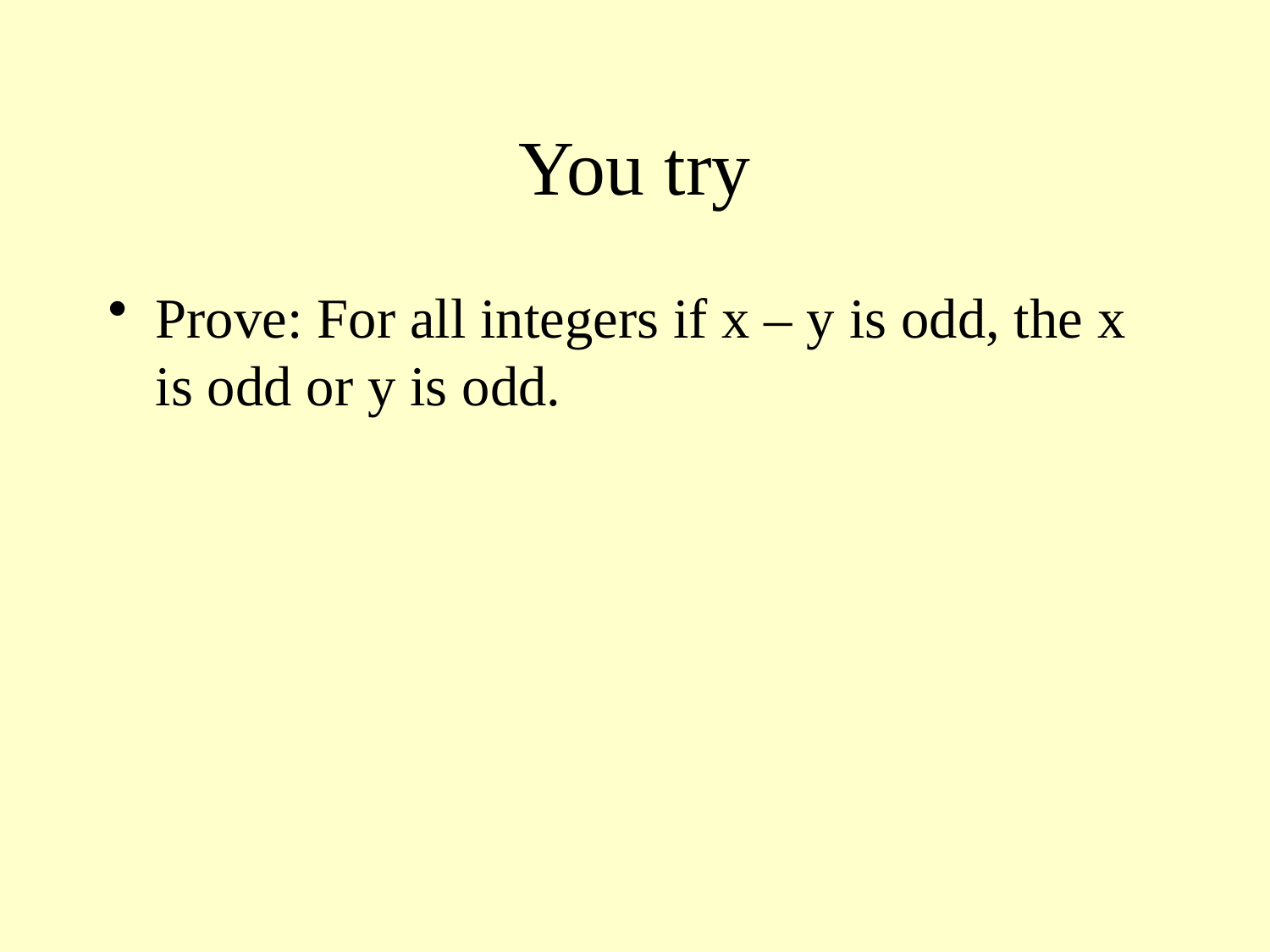

# You try
Prove: For all integers if x – y is odd, the x is odd or y is odd.